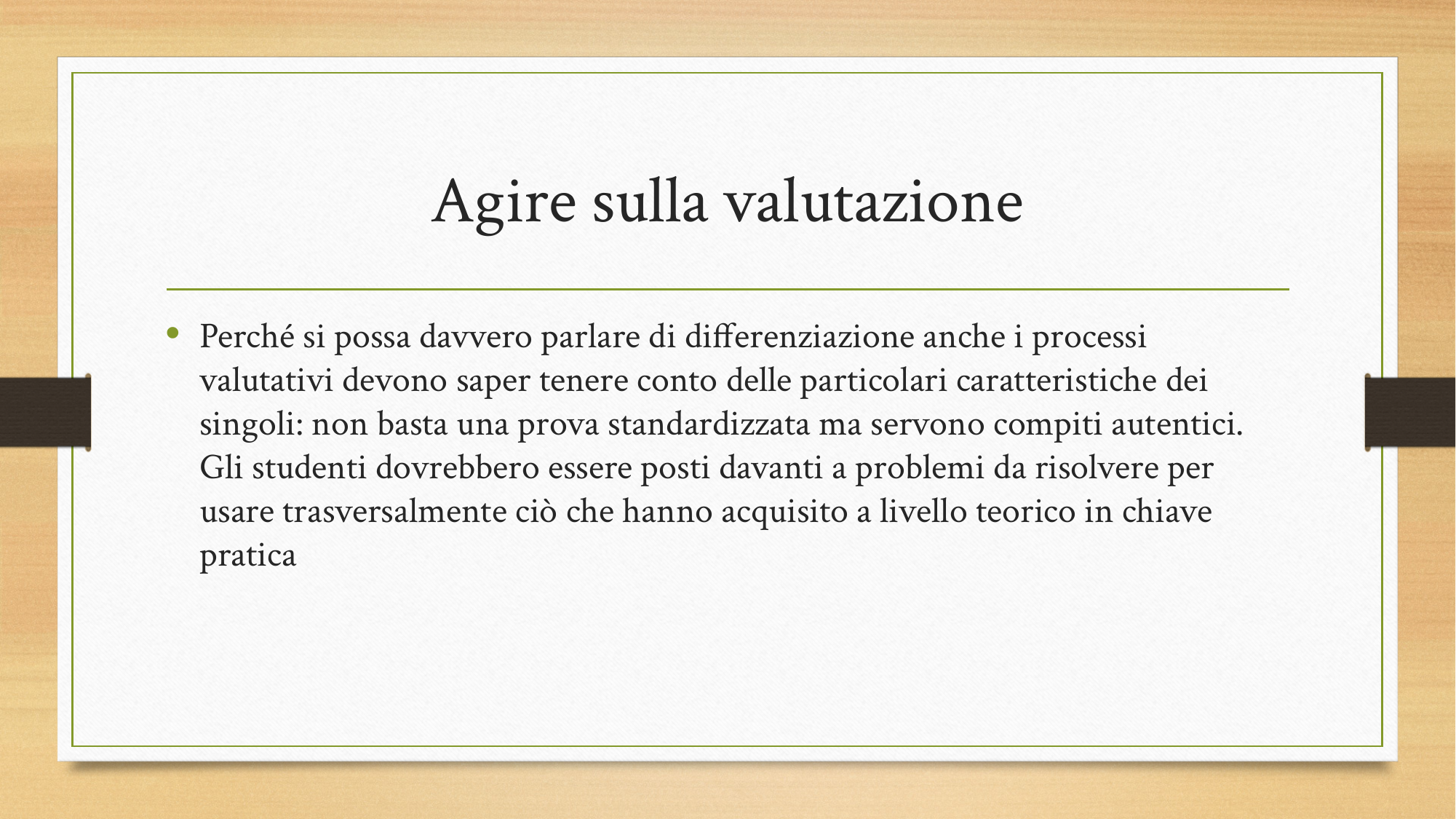

# Agire sulla valutazione
Perché si possa davvero parlare di differenziazione anche i processi valutativi devono saper tenere conto delle particolari caratteristiche dei singoli: non basta una prova standardizzata ma servono compiti autentici. Gli studenti dovrebbero essere posti davanti a problemi da risolvere per usare trasversalmente ciò che hanno acquisito a livello teorico in chiave pratica